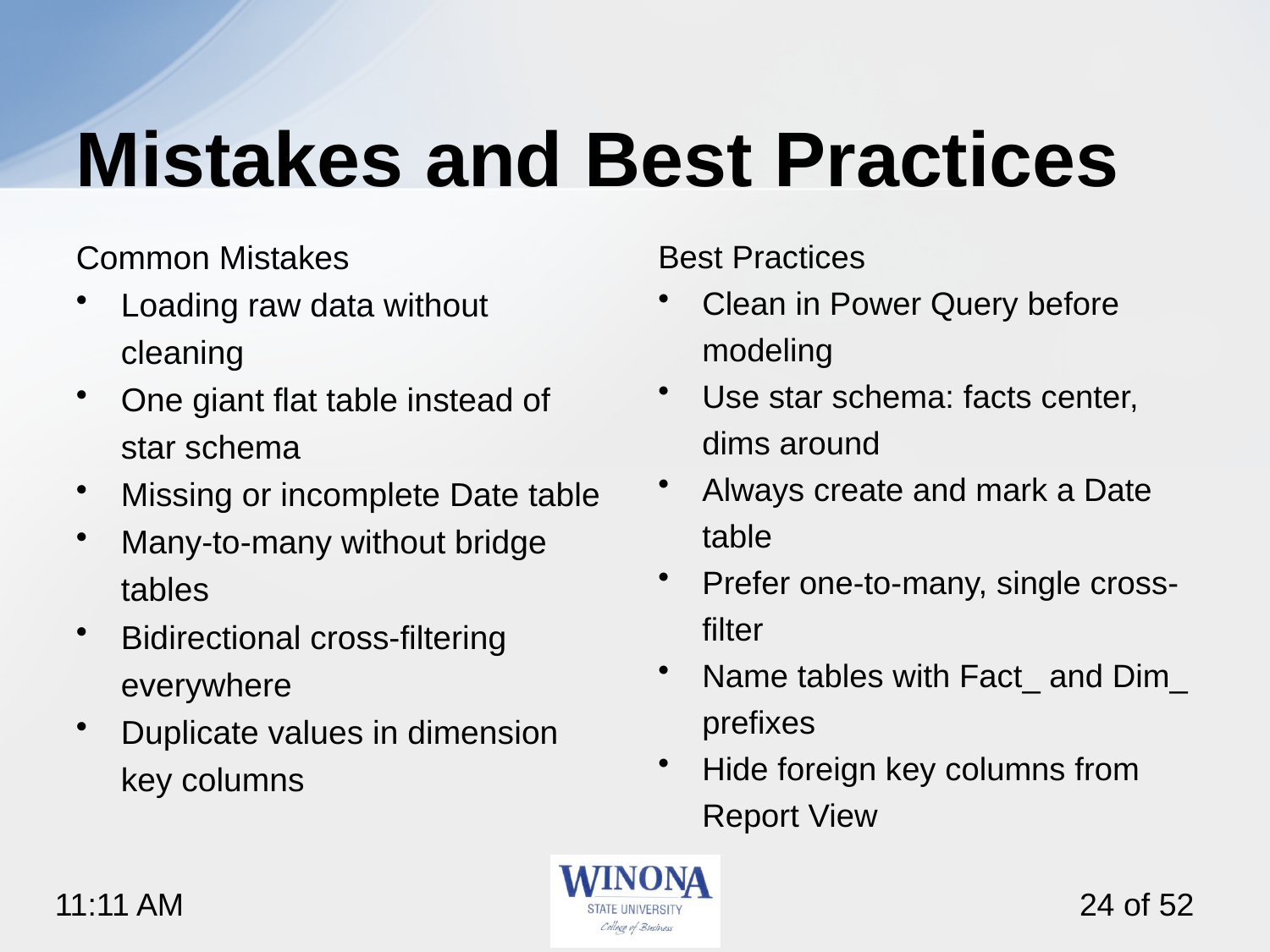

# Mistakes and Best Practices
Common Mistakes
Loading raw data without cleaning
One giant flat table instead of star schema
Missing or incomplete Date table
Many-to-many without bridge tables
Bidirectional cross-filtering everywhere
Duplicate values in dimension key columns

Best Practices
Clean in Power Query before modeling
Use star schema: facts center, dims around
Always create and mark a Date table
Prefer one-to-many, single cross-filter
Name tables with Fact_ and Dim_ prefixes
Hide foreign key columns from Report View